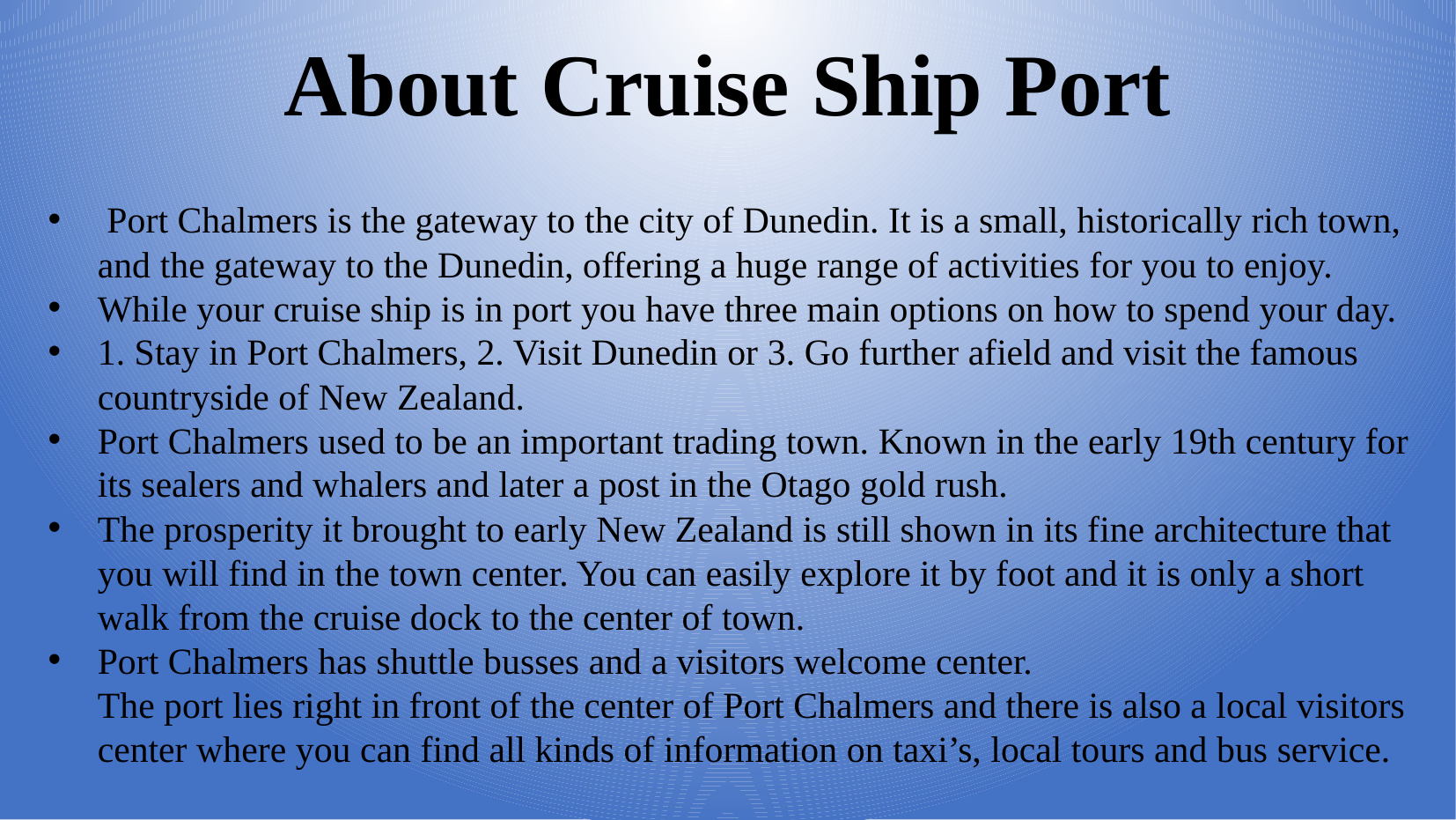

About Cruise Ship Port
 Port Chalmers is the gateway to the city of Dunedin. It is a small, historically rich town, and the gateway to the Dunedin, offering a huge range of activities for you to enjoy.
While your cruise ship is in port you have three main options on how to spend your day.
1. Stay in Port Chalmers, 2. Visit Dunedin or 3. Go further afield and visit the famous countryside of New Zealand.
Port Chalmers used to be an important trading town. Known in the early 19th century for its sealers and whalers and later a post in the Otago gold rush.
The prosperity it brought to early New Zealand is still shown in its fine architecture that you will find in the town center. You can easily explore it by foot and it is only a short walk from the cruise dock to the center of town.
Port Chalmers has shuttle busses and a visitors welcome center.
The port lies right in front of the center of Port Chalmers and there is also a local visitors center where you can find all kinds of information on taxi’s, local tours and bus service.